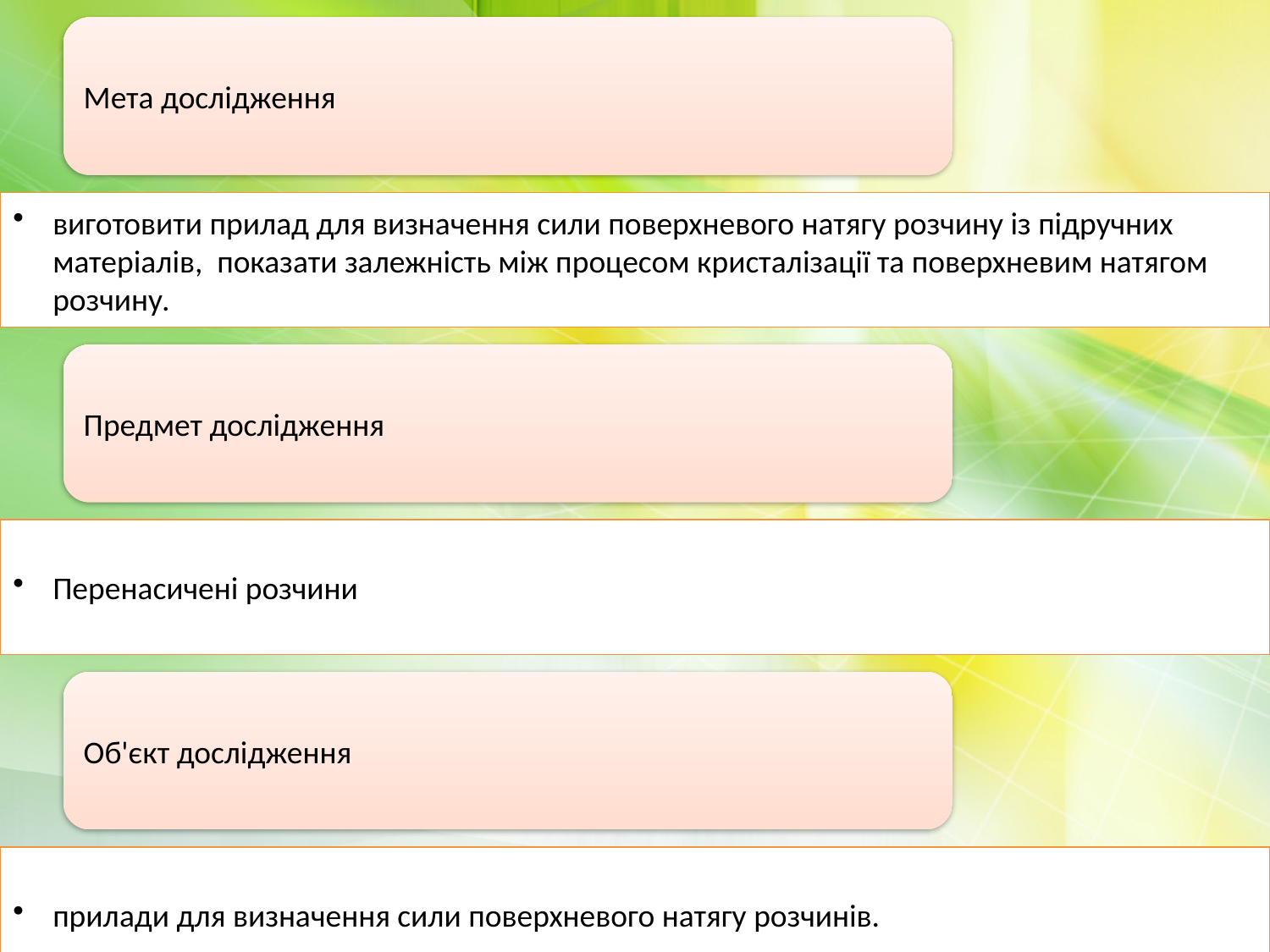

Мета дослідження
виготовити прилад для визначення сили поверхневого натягу розчину із підручних матеріалів,  показати залежність між процесом кристалізації та поверхневим натягом розчину.
Перенасичені розчини
Об'єкт дослідження
прилади для визначення сили поверхневого натягу розчинів.
Предмет дослідження